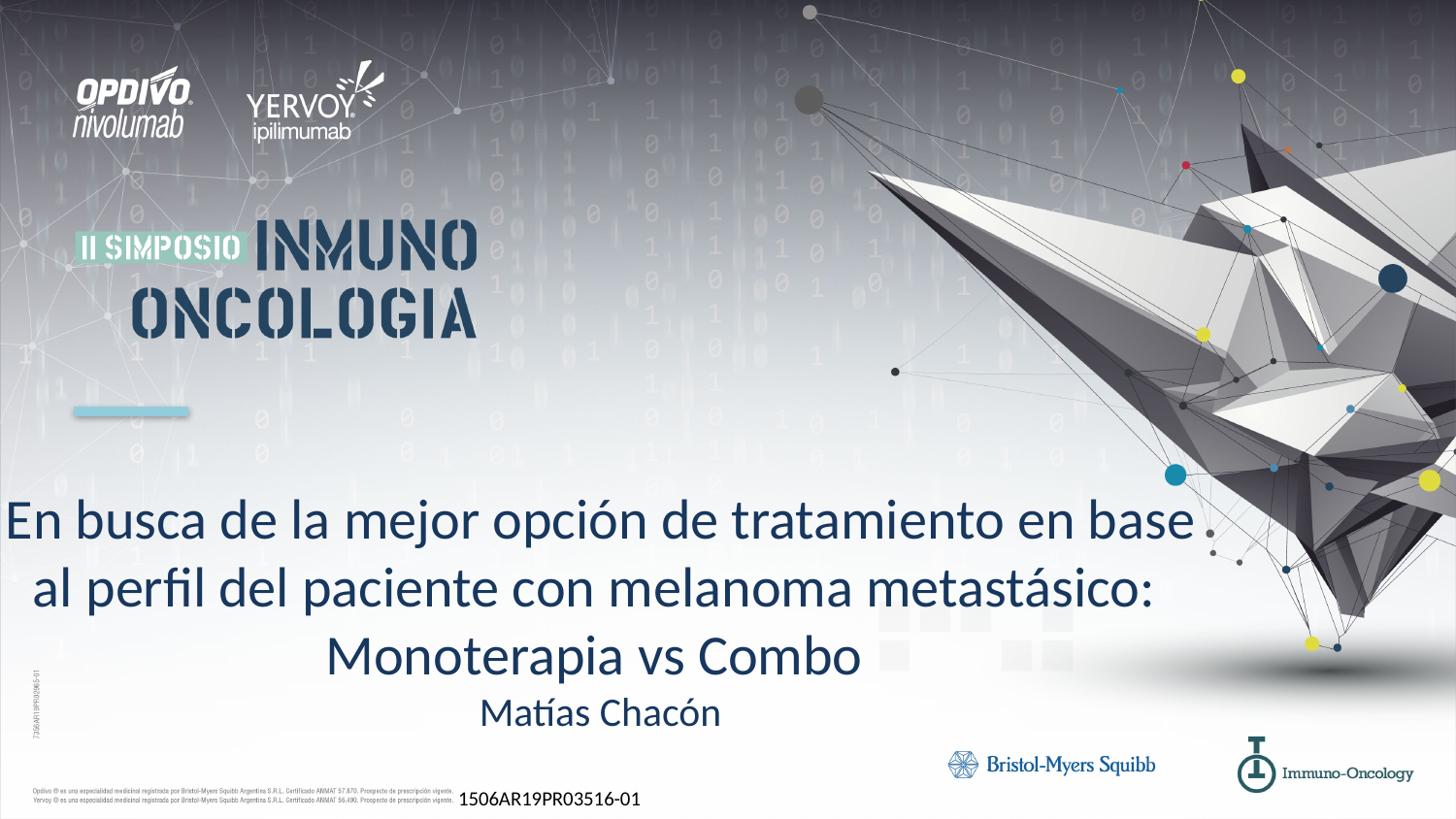

# En busca de la mejor opción de tratamiento en base al perfil del paciente con melanoma metastásico: Monoterapia vs Combo Matías Chacón
1506AR19PR03516-01